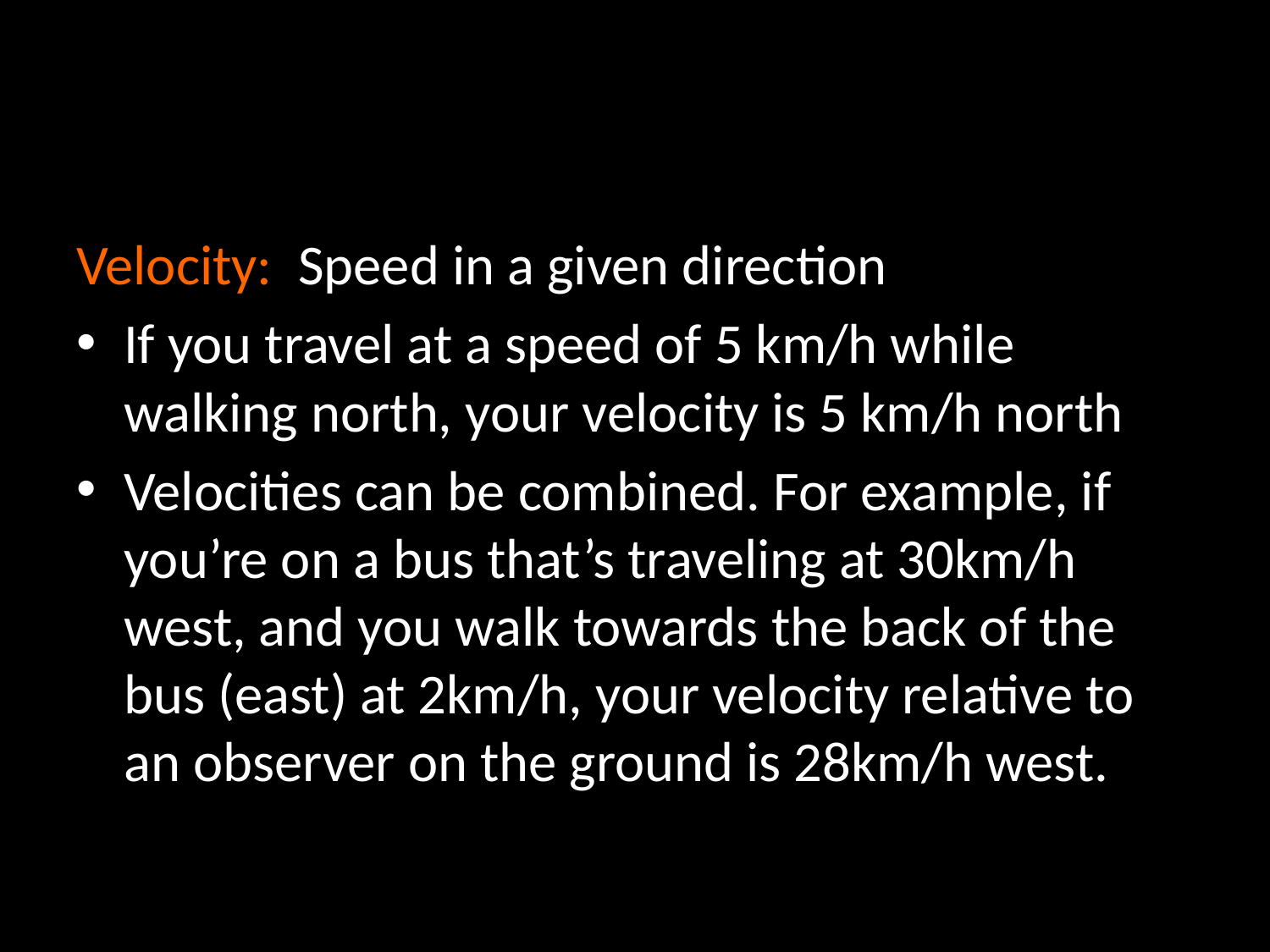

#
Velocity:  Speed in a given direction
If you travel at a speed of 5 km/h while walking north, your velocity is 5 km/h north
Velocities can be combined. For example, if you’re on a bus that’s traveling at 30km/h west, and you walk towards the back of the bus (east) at 2km/h, your velocity relative to an observer on the ground is 28km/h west.